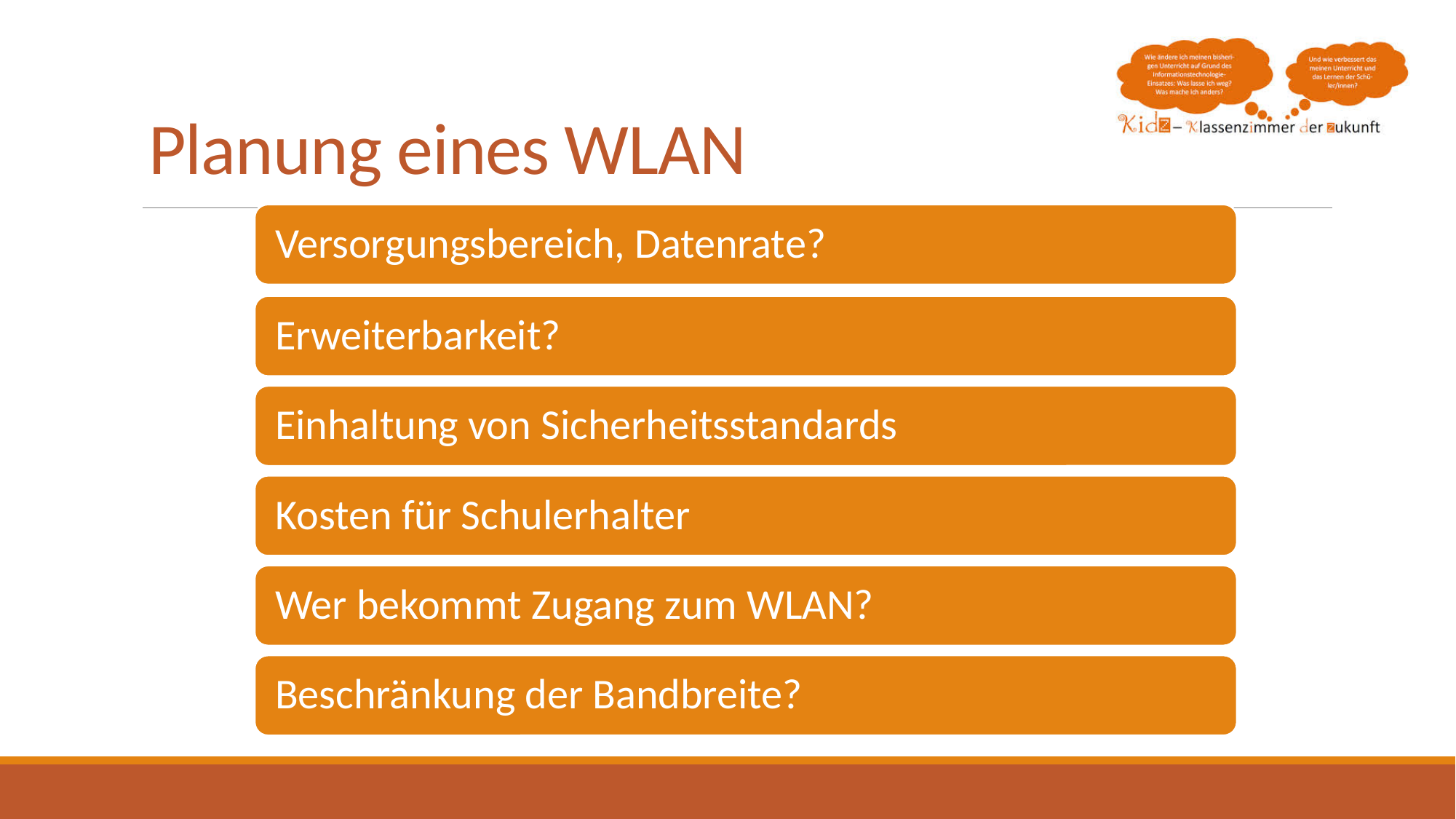

# Planung eines WLAN
Versorgungsbereich, Datenrate?
Erweiterbarkeit?
Einhaltung von Sicherheitsstandards
Kosten für Schulerhalter
Wer bekommt Zugang zum WLAN?
Beschränkung der Bandbreite?